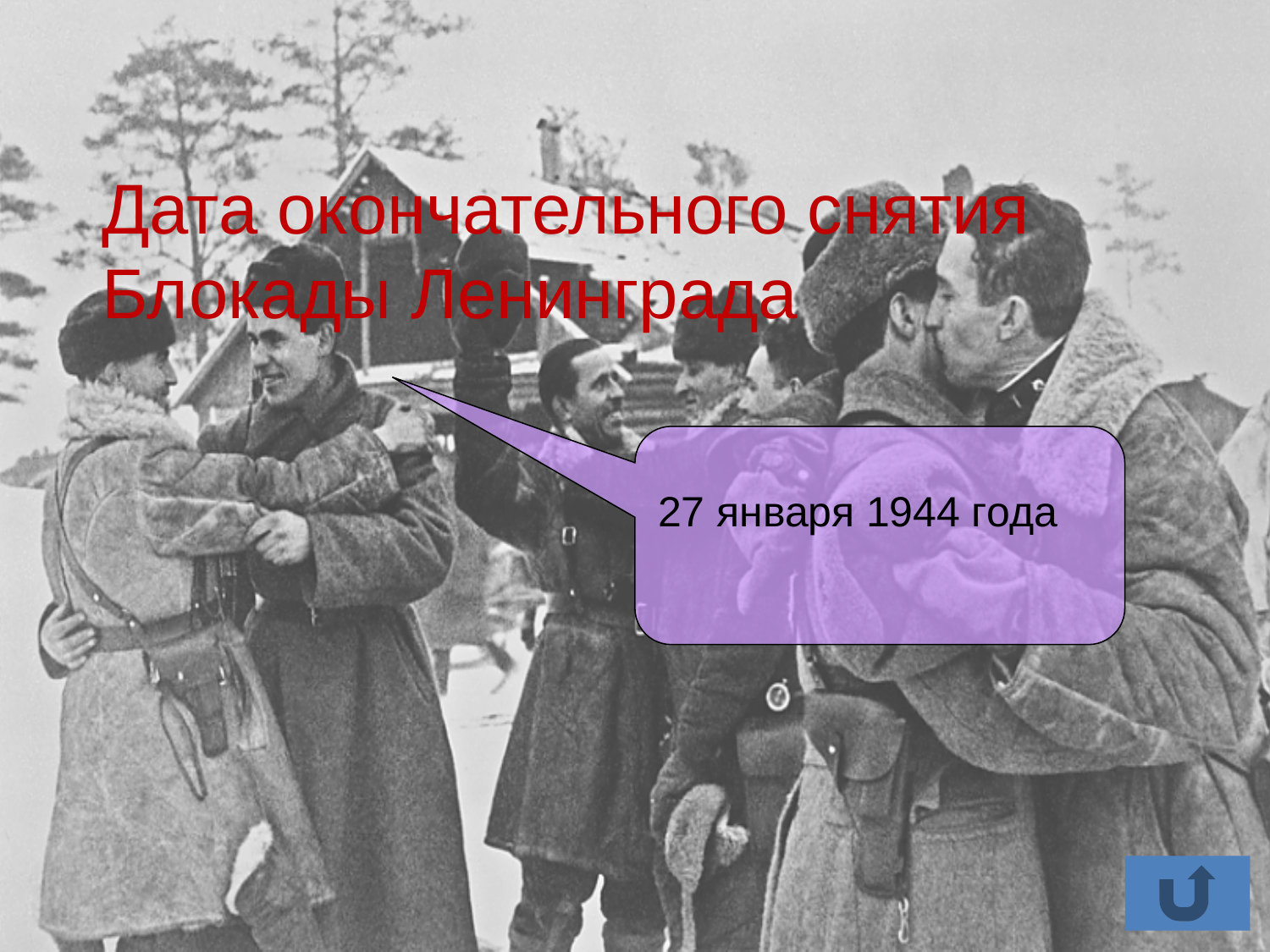

Дата окончательного снятия Блокады Ленинграда
27 января 1944 года